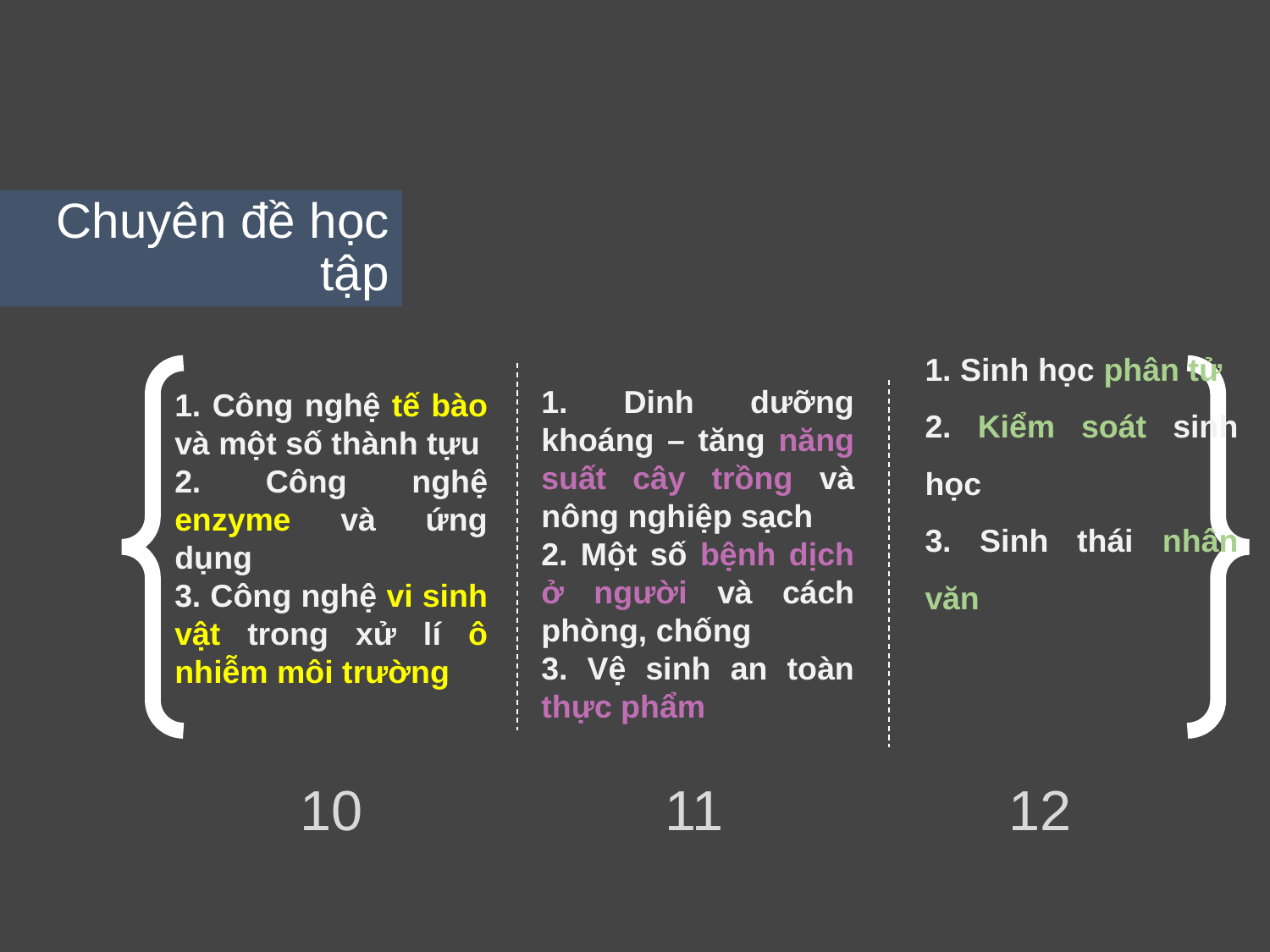

Chuyên đề học tập
1. Sinh học phân tử
2. Kiểm soát sinh học
3. Sinh thái nhân văn

1. Công nghệ tế bào và một số thành tựu
2. Công nghệ enzyme và ứng dụng
3. Công nghệ vi sinh vật trong xử lí ô nhiễm môi trường
1. Dinh dưỡng khoáng – tăng năng suất cây trồng và nông nghiệp sạch
2. Một số bệnh dịch ở người và cách phòng, chống
3. Vệ sinh an toàn thực phẩm
10
11
12